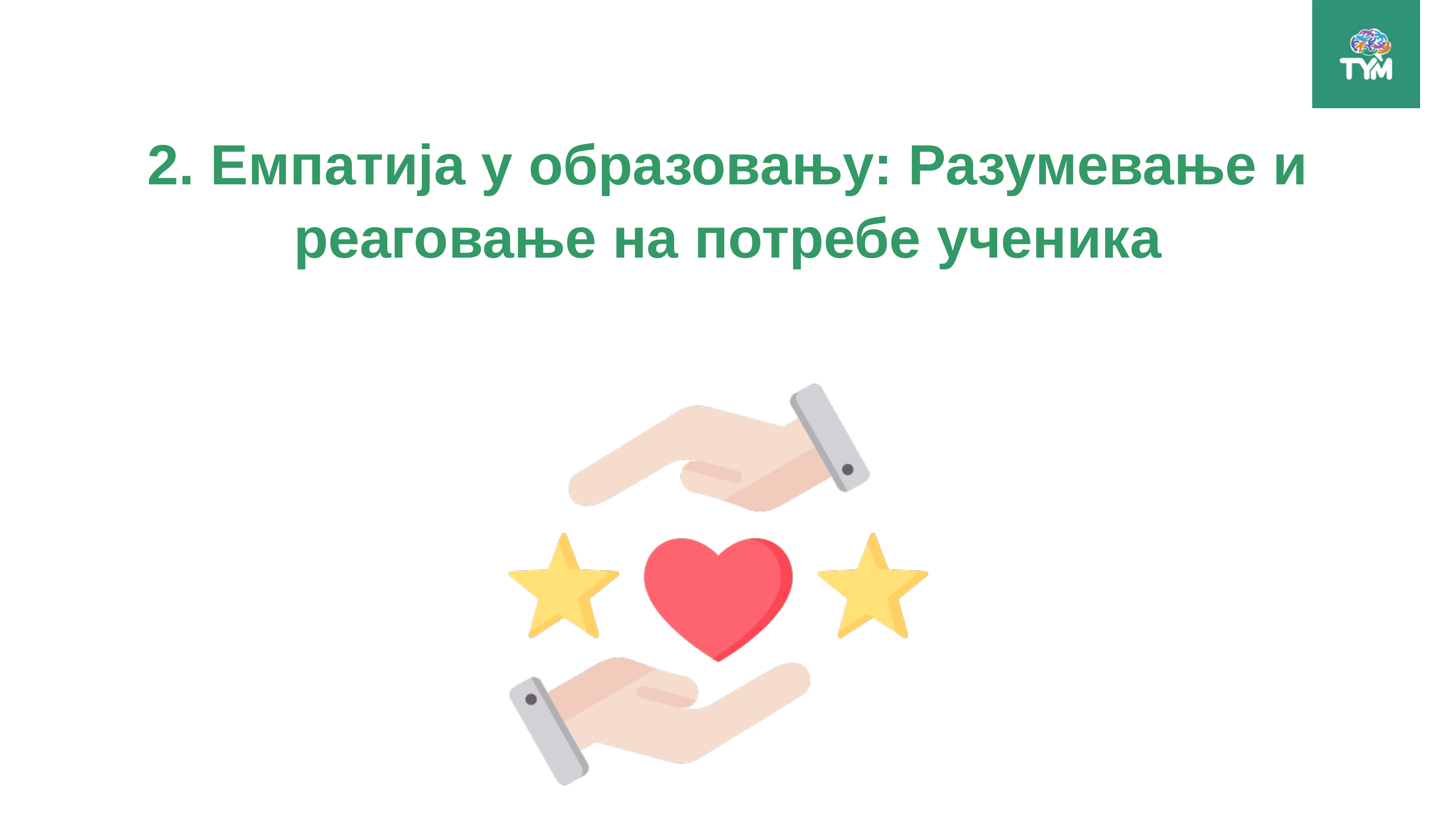

2. Емпатија у образовању: Разумевање и реаговање на потребе ученика